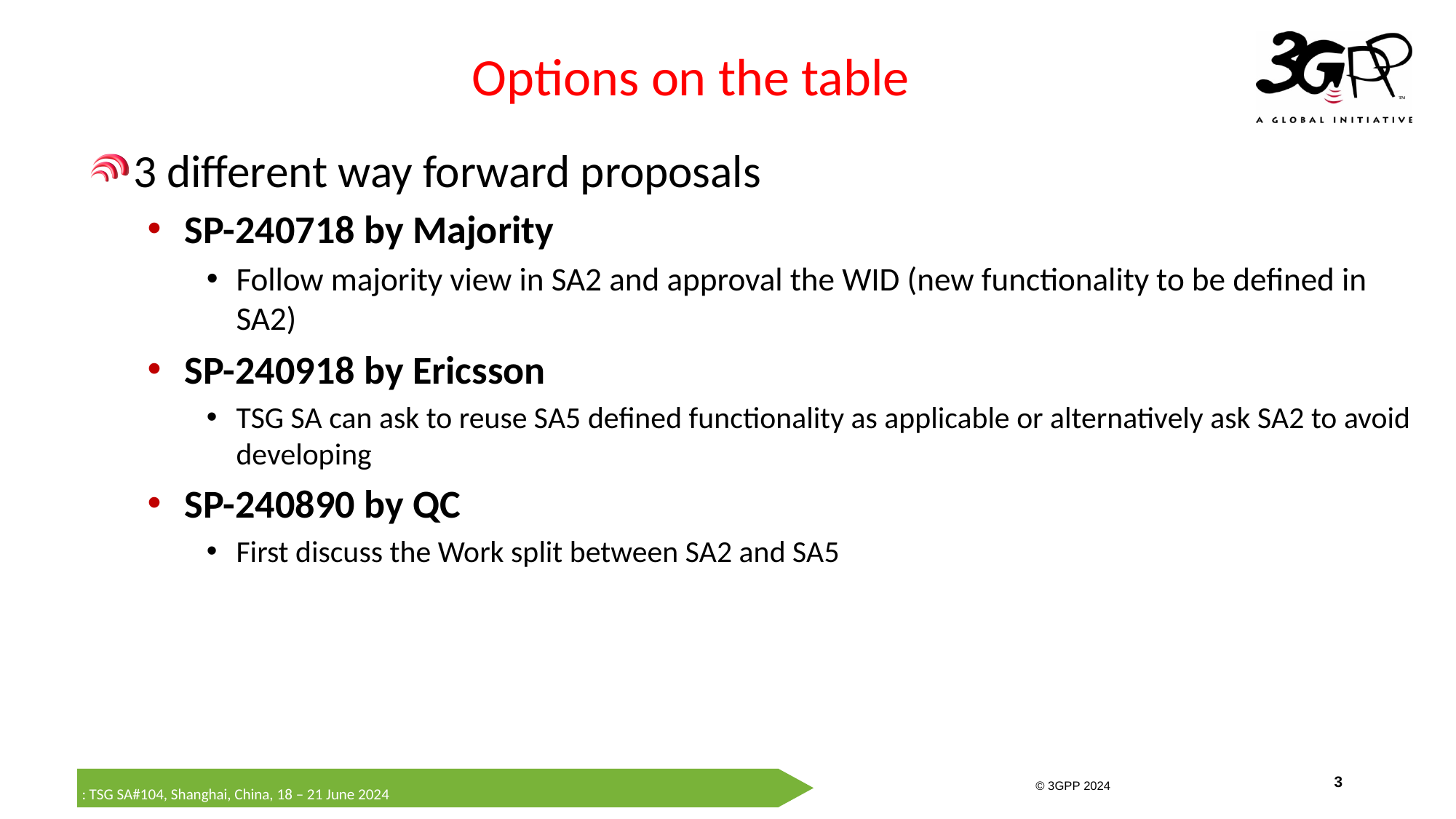

# Options on the table
3 different way forward proposals
SP-240718 by Majority
Follow majority view in SA2 and approval the WID (new functionality to be defined in SA2)
SP-240918 by Ericsson
TSG SA can ask to reuse SA5 defined functionality as applicable or alternatively ask SA2 to avoid developing
SP-240890 by QC
First discuss the Work split between SA2 and SA5